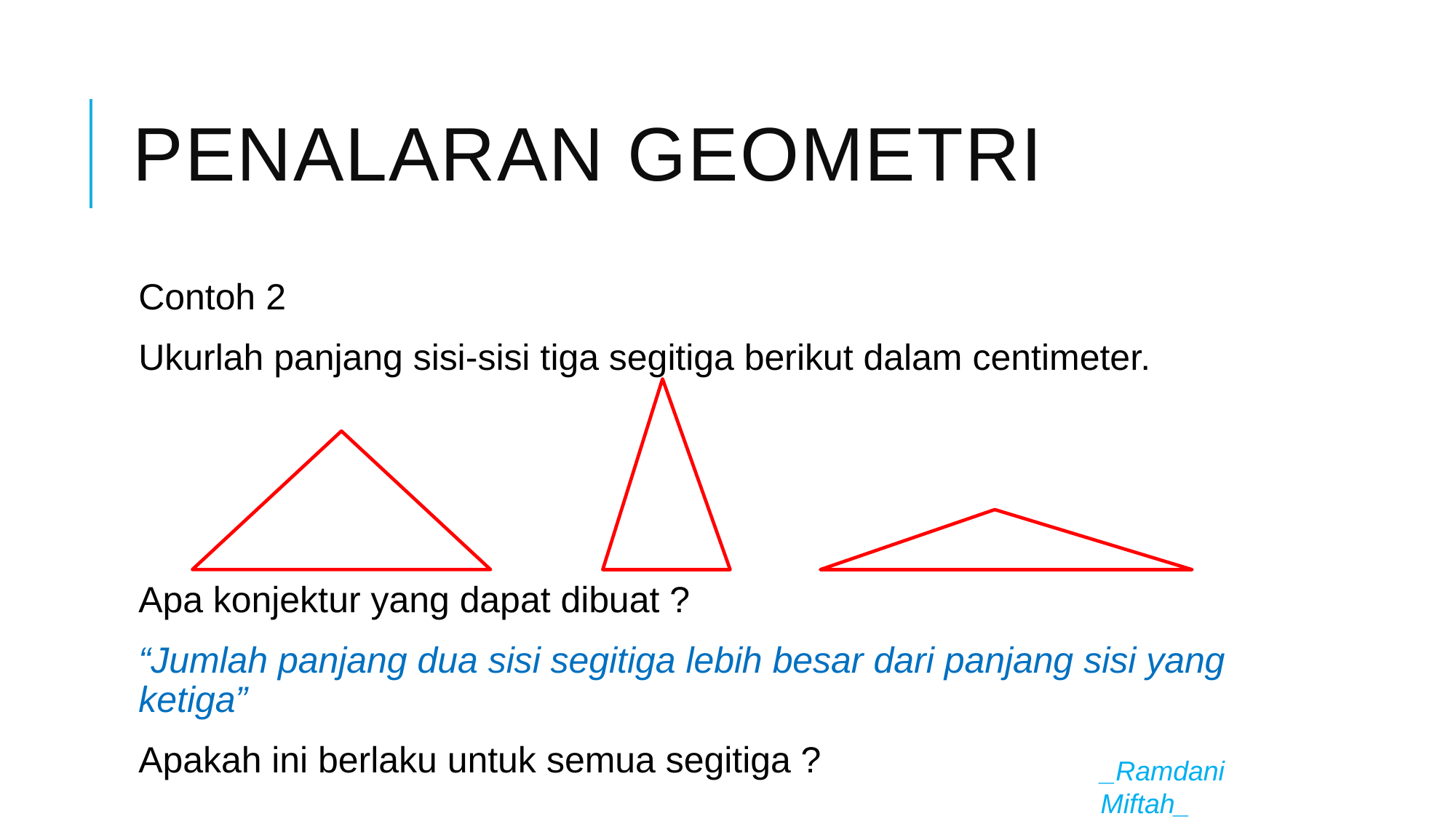

# Penalaran geometri
Contoh 2
Ukurlah panjang sisi-sisi tiga segitiga berikut dalam centimeter.

Apa konjektur yang dapat dibuat ?
“Jumlah panjang dua sisi segitiga lebih besar dari panjang sisi yang ketiga”
Apakah ini berlaku untuk semua segitiga ?